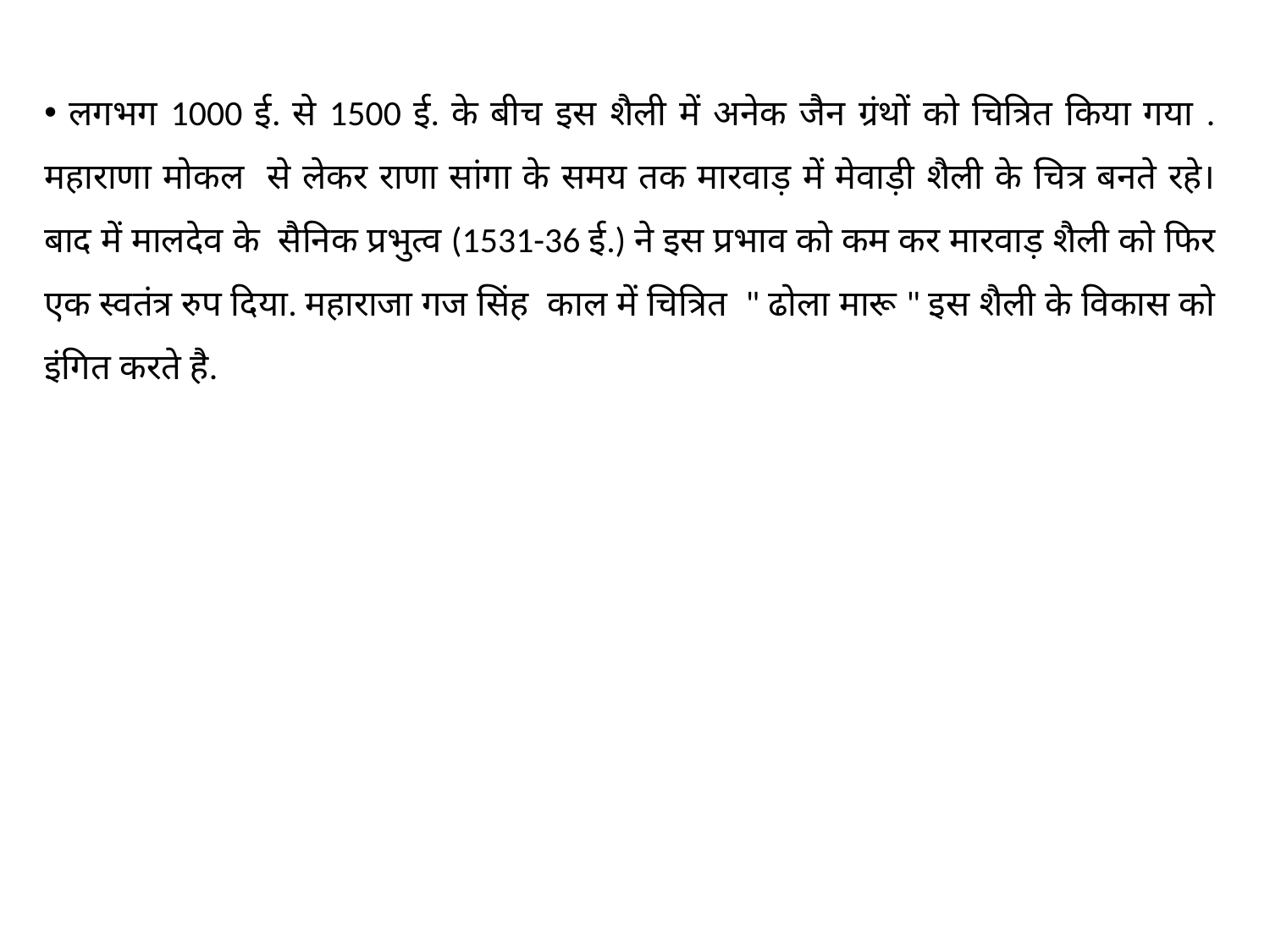

लगभग 1000 ई. से 1500 ई. के बीच इस शैली में अनेक जैन ग्रंथों को चित्रित किया गया . महाराणा मोकल  से लेकर राणा सांगा के समय तक मारवाड़ में मेवाड़ी शैली के चित्र बनते रहे। बाद में मालदेव के  सैनिक प्रभुत्व (1531-36 ई.) ने इस प्रभाव को कम कर मारवाड़ शैली को फिर एक स्वतंत्र रुप दिया. महाराजा गज सिंह  काल में चित्रित  " ढोला मारू " इस शैली के विकास को इंगित करते है.